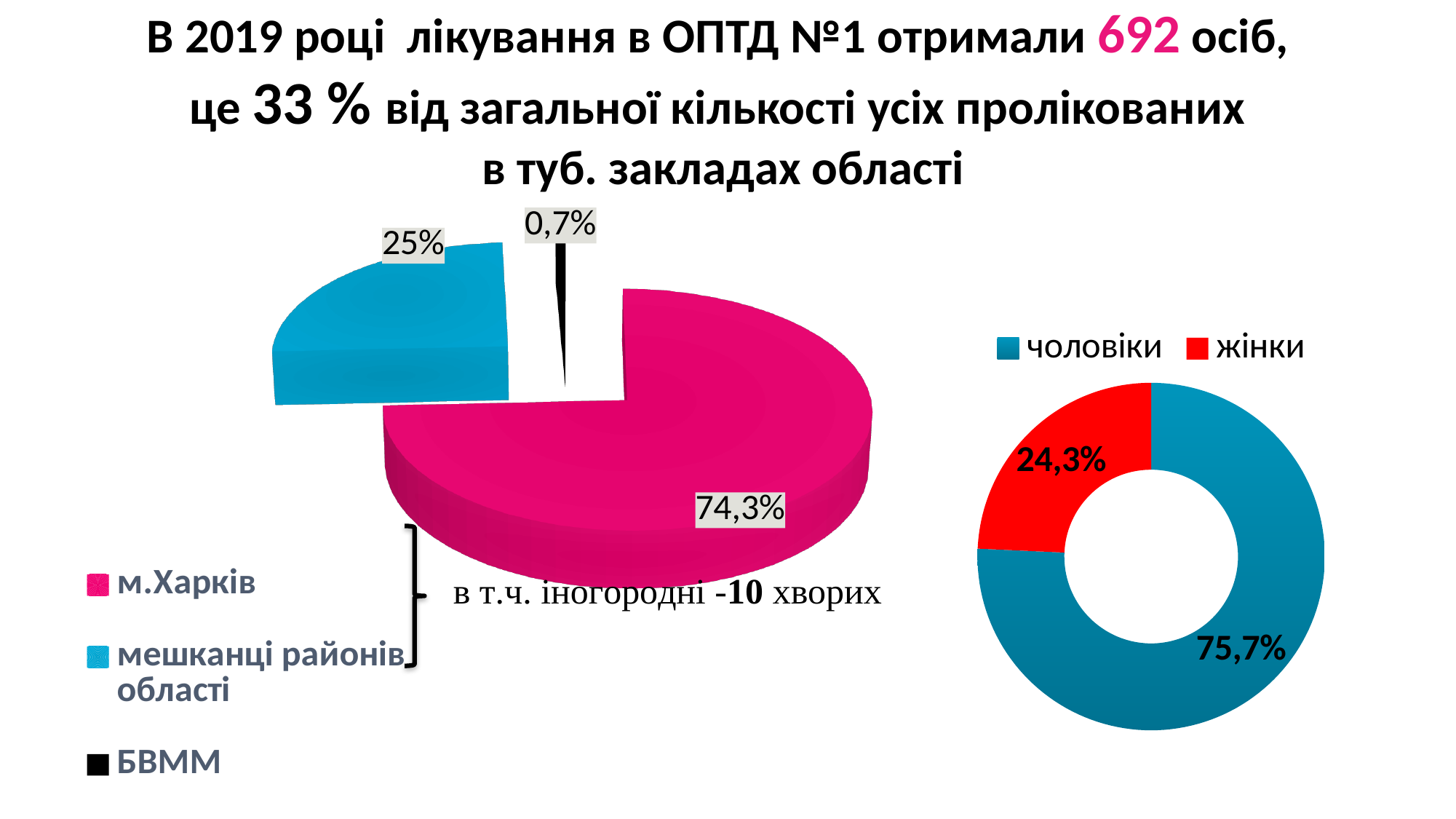

# В 2019 році  лікування в ОПТД №1 отримали 692 осіб, це 33 % від загальної кількості усіх пролікованих в туб. закладах області

[unsupported chart]

### Chart

| Category | Продажи |
|---|---|
| чоловіки | 524.0 |
| жінки | 168.0 |